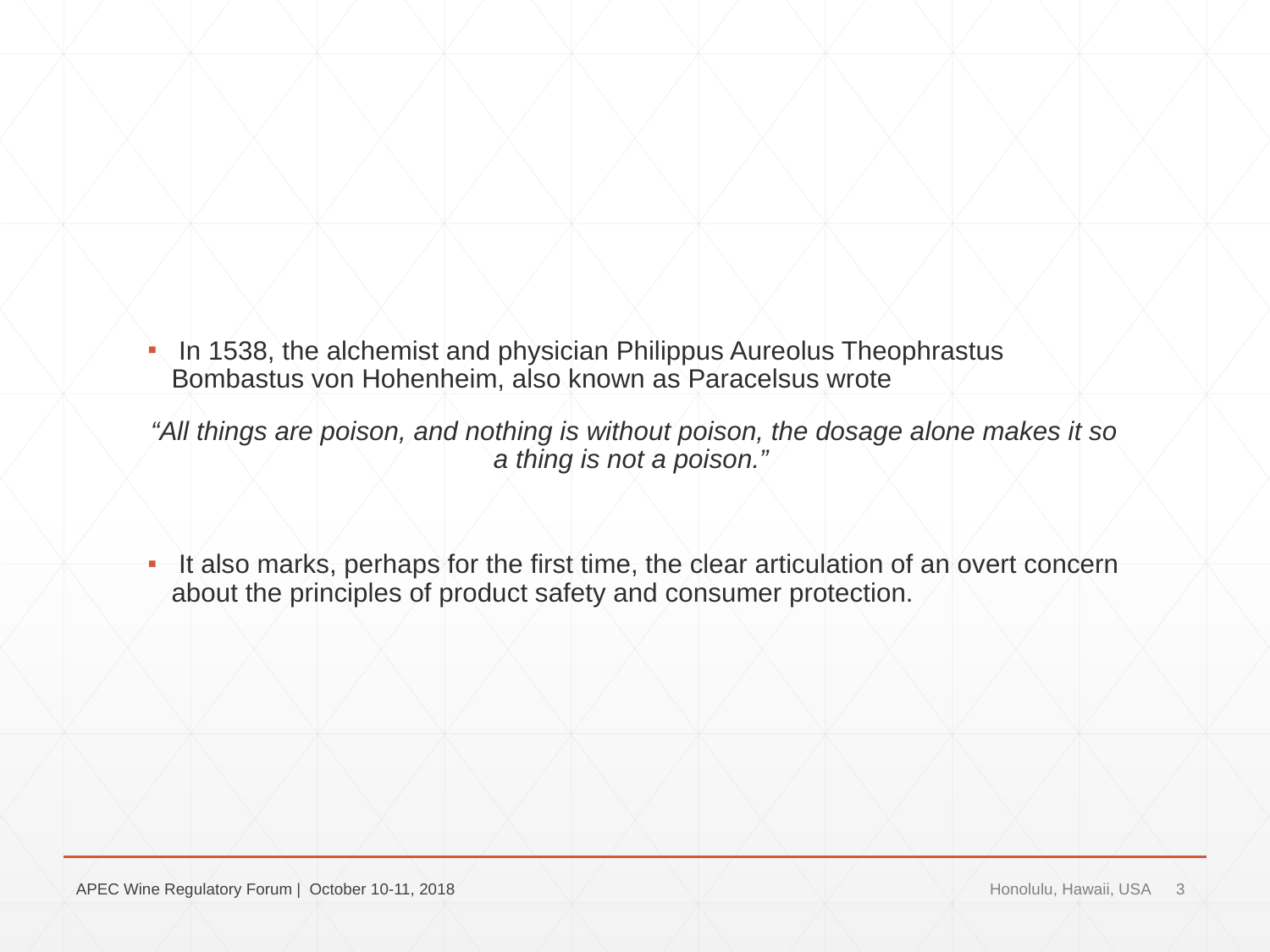

In 1538, the alchemist and physician Philippus Aureolus Theophrastus Bombastus von Hohenheim, also known as Paracelsus wrote
“All things are poison, and nothing is without poison, the dosage alone makes it so a thing is not a poison.”

 It also marks, perhaps for the first time, the clear articulation of an overt concern about the principles of product safety and consumer protection.
APEC Wine Regulatory Forum |  October 10-11, 2018
Honolulu, Hawaii, USA
3